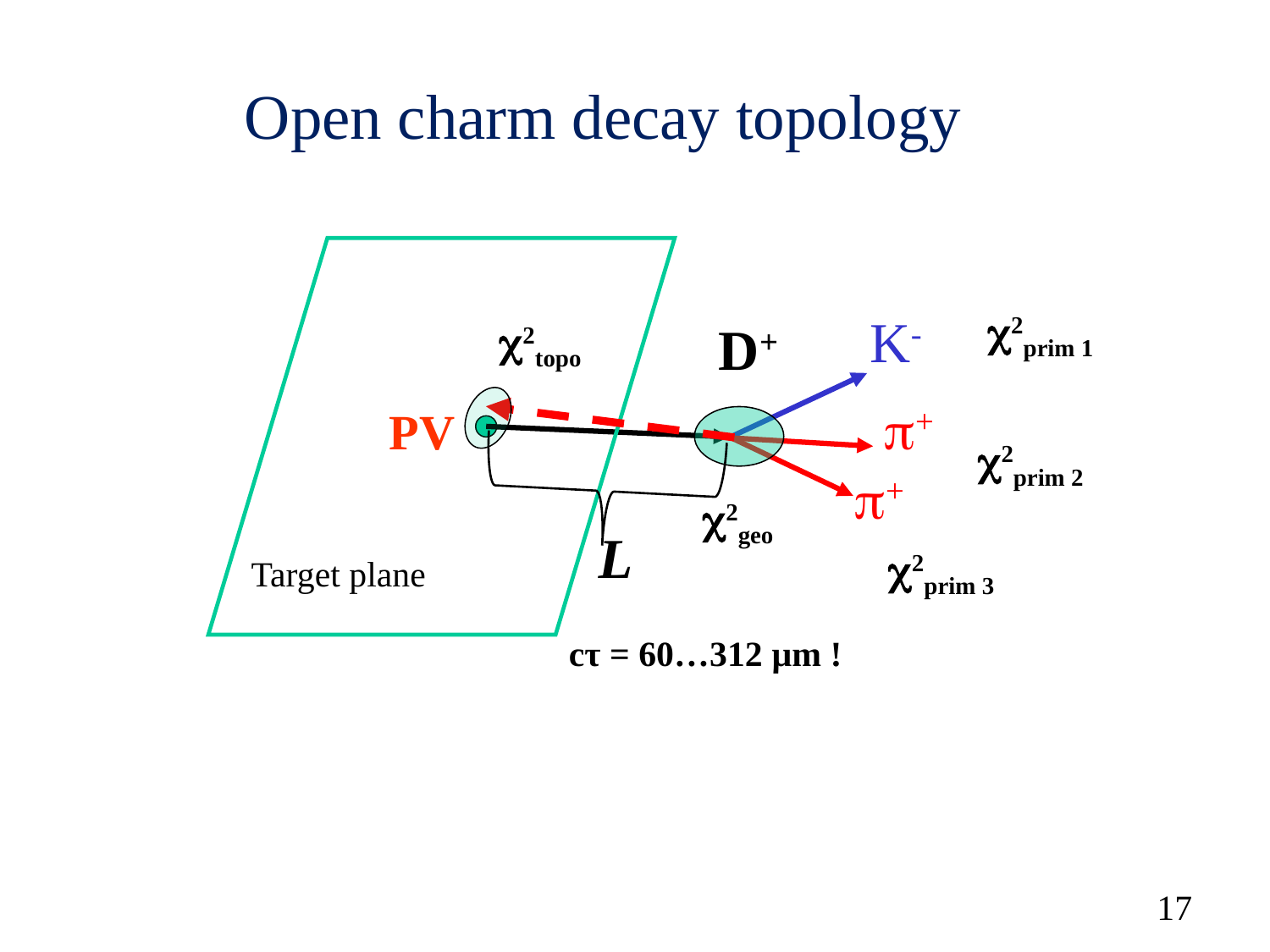

Open charm decay topology

 χ2prim 1
K-
 χ2topo
D+

π+
PV

 χ2prim 2

π+
χ2geo
L
 χ2prim 3
Target plane
cτ = 60…312 μm !
17